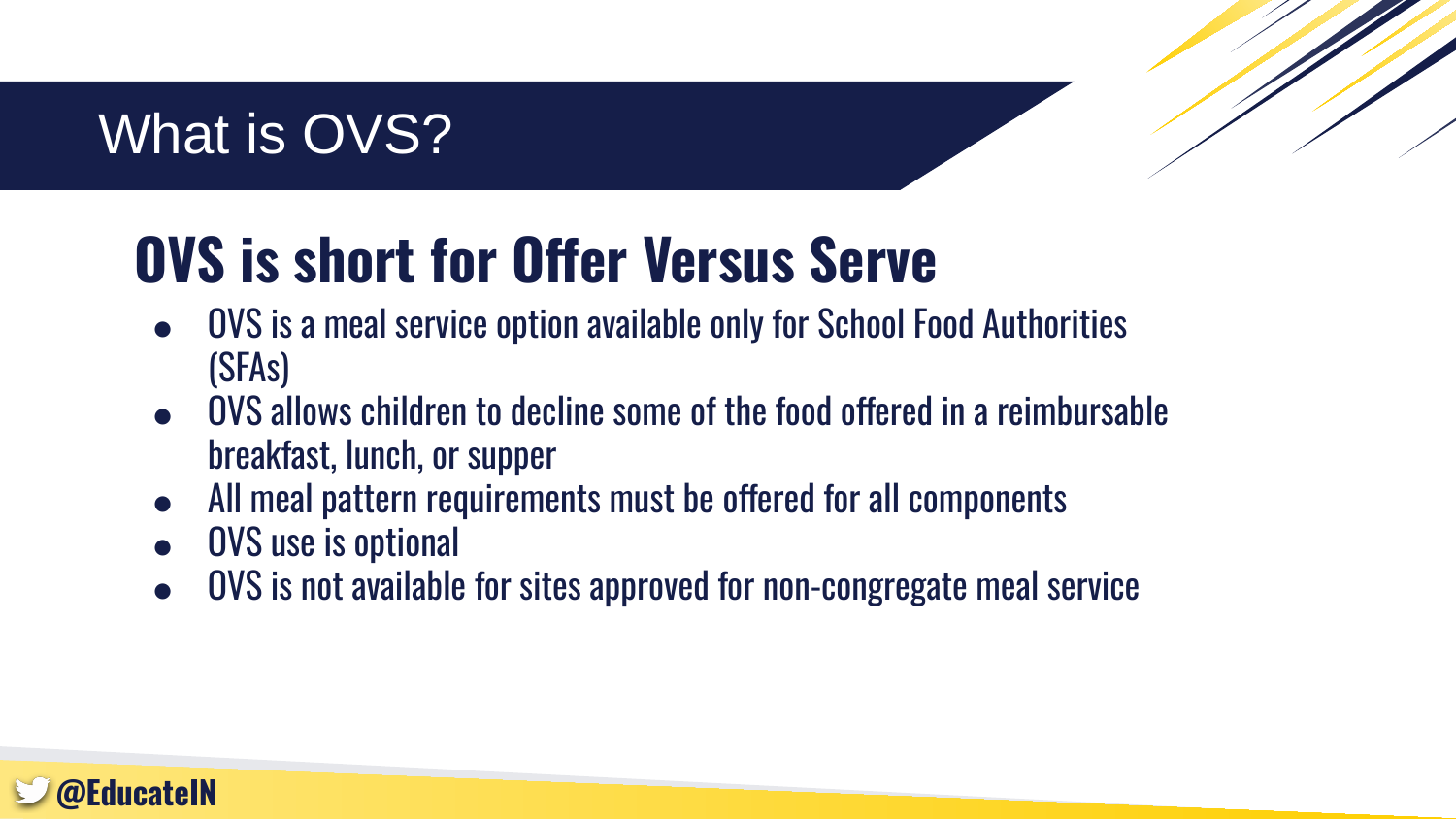

# What is OVS?
OVS is short for Offer Versus Serve
OVS is a meal service option available only for School Food Authorities (SFAs)
OVS allows children to decline some of the food offered in a reimbursable breakfast, lunch, or supper
All meal pattern requirements must be offered for all components
OVS use is optional
OVS is not available for sites approved for non-congregate meal service